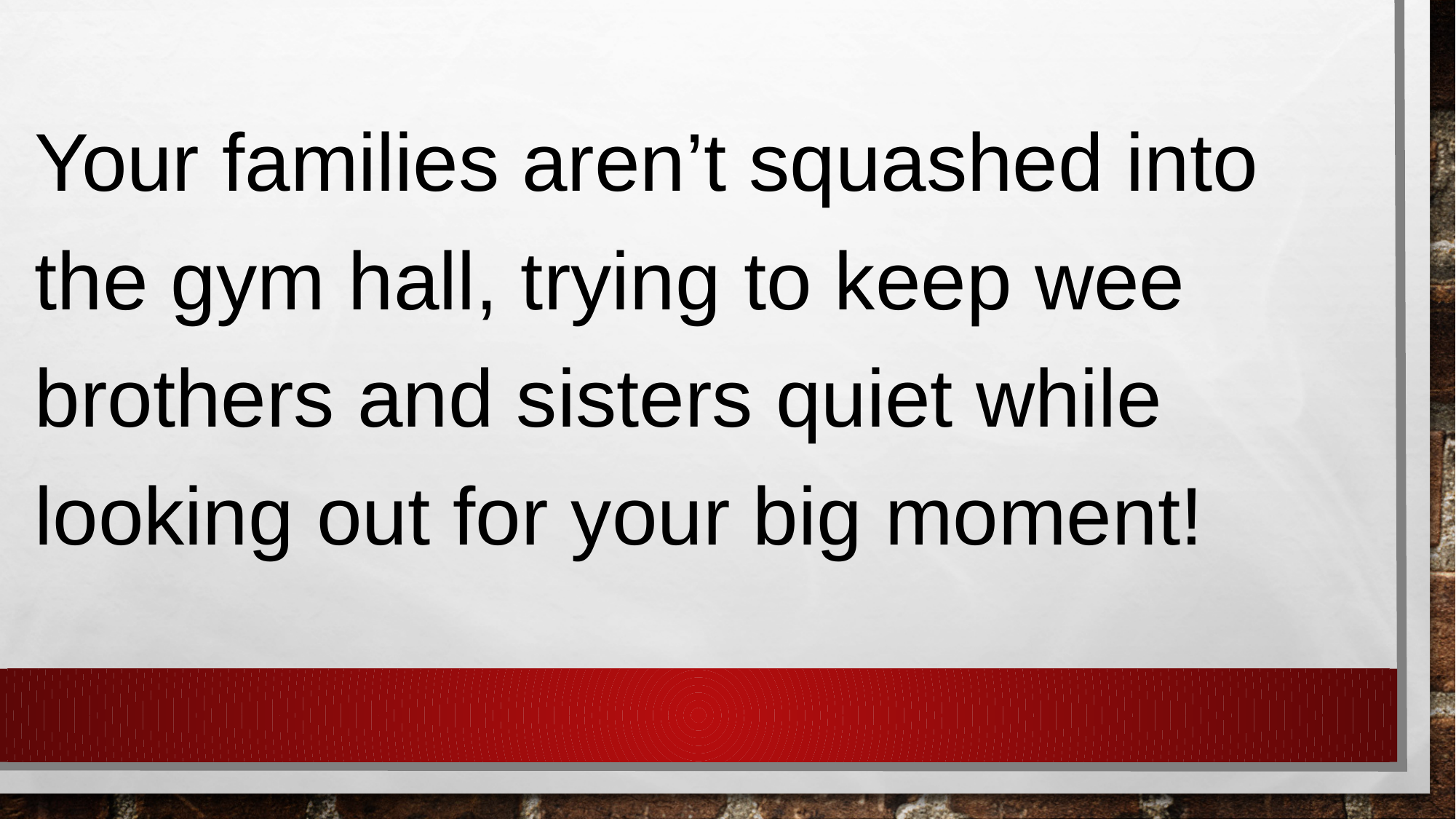

Your families aren’t squashed into the gym hall, trying to keep wee brothers and sisters quiet while looking out for your big moment!